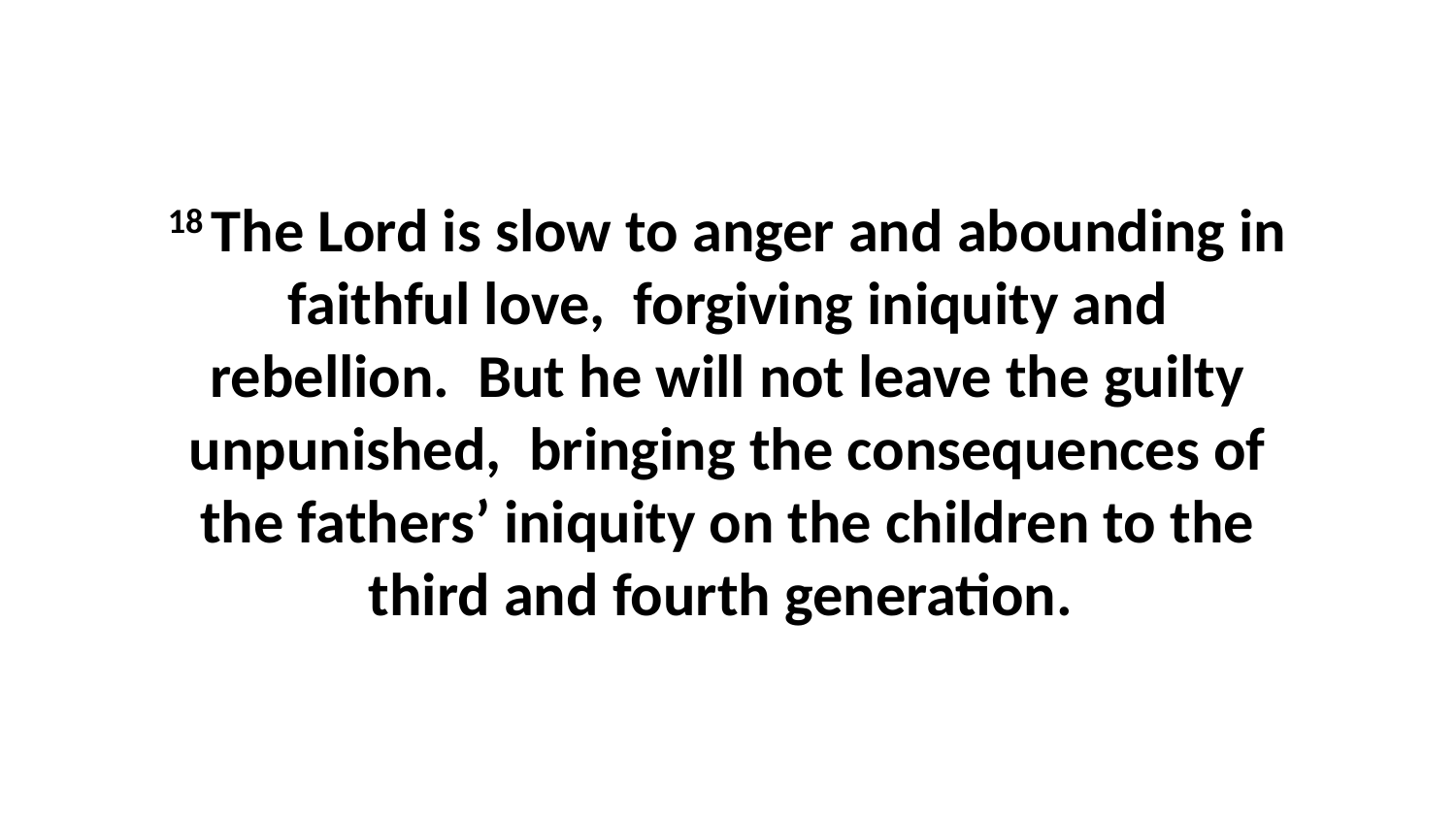

18 The Lord is slow to anger and abounding in faithful love,  forgiving iniquity and rebellion.  But he will not leave the guilty unpunished,  bringing the consequences of the fathers’ iniquity on the children to the third and fourth generation.